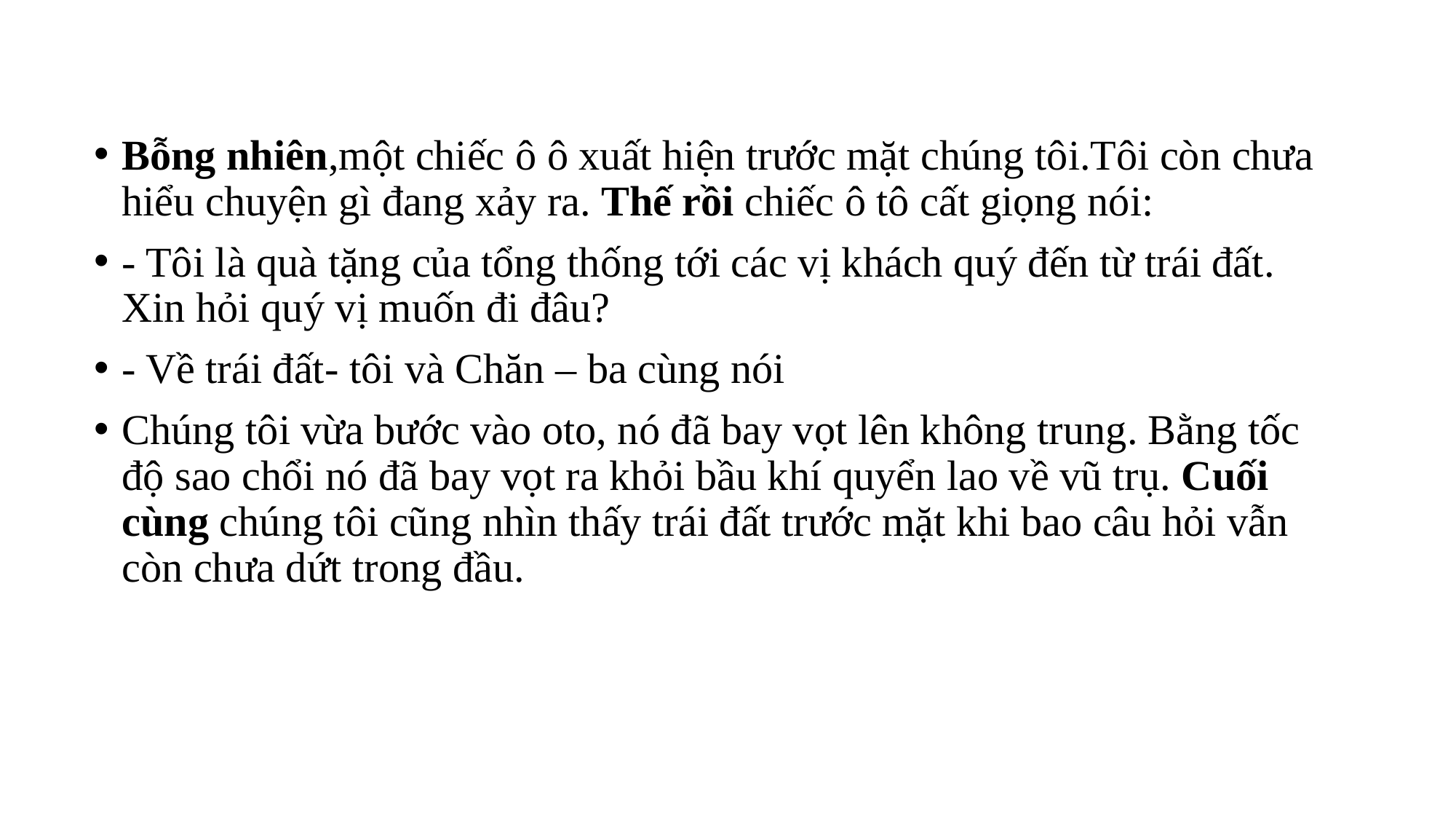

Bỗng nhiên,một chiếc ô ô xuất hiện trước mặt chúng tôi.Tôi còn chưa hiểu chuyện gì đang xảy ra. Thế rồi chiếc ô tô cất giọng nói:
- Tôi là quà tặng của tổng thống tới các vị khách quý đến từ trái đất. Xin hỏi quý vị muốn đi đâu?
- Về trái đất- tôi và Chăn – ba cùng nói
Chúng tôi vừa bước vào oto, nó đã bay vọt lên không trung. Bằng tốc độ sao chổi nó đã bay vọt ra khỏi bầu khí quyển lao về vũ trụ. Cuối cùng chúng tôi cũng nhìn thấy trái đất trước mặt khi bao câu hỏi vẫn còn chưa dứt trong đầu.